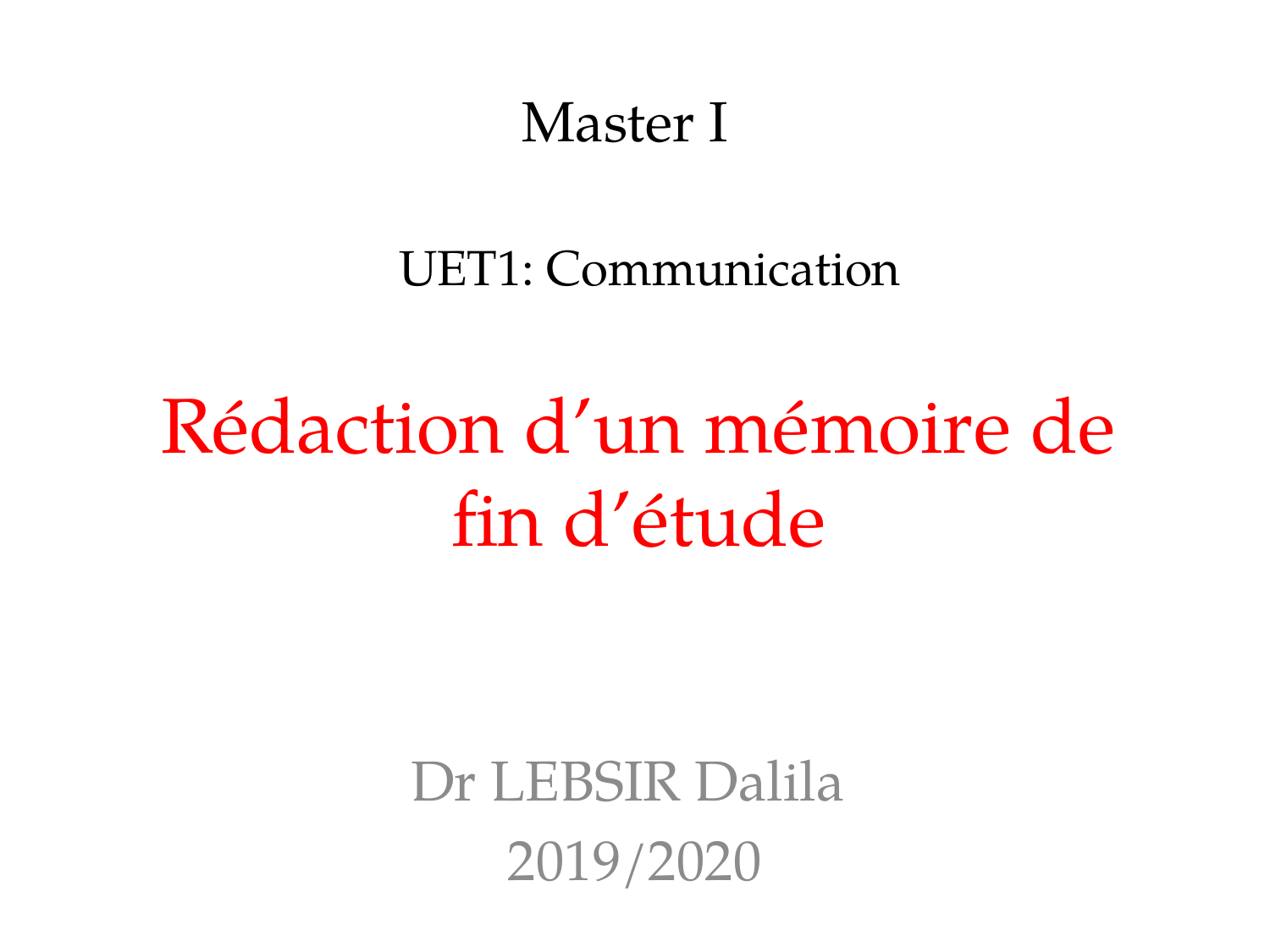

Master I
UET1: Communication
# Rédaction d’un mémoire de fin d’étude
Dr LEBSIR Dalila
2019/2020